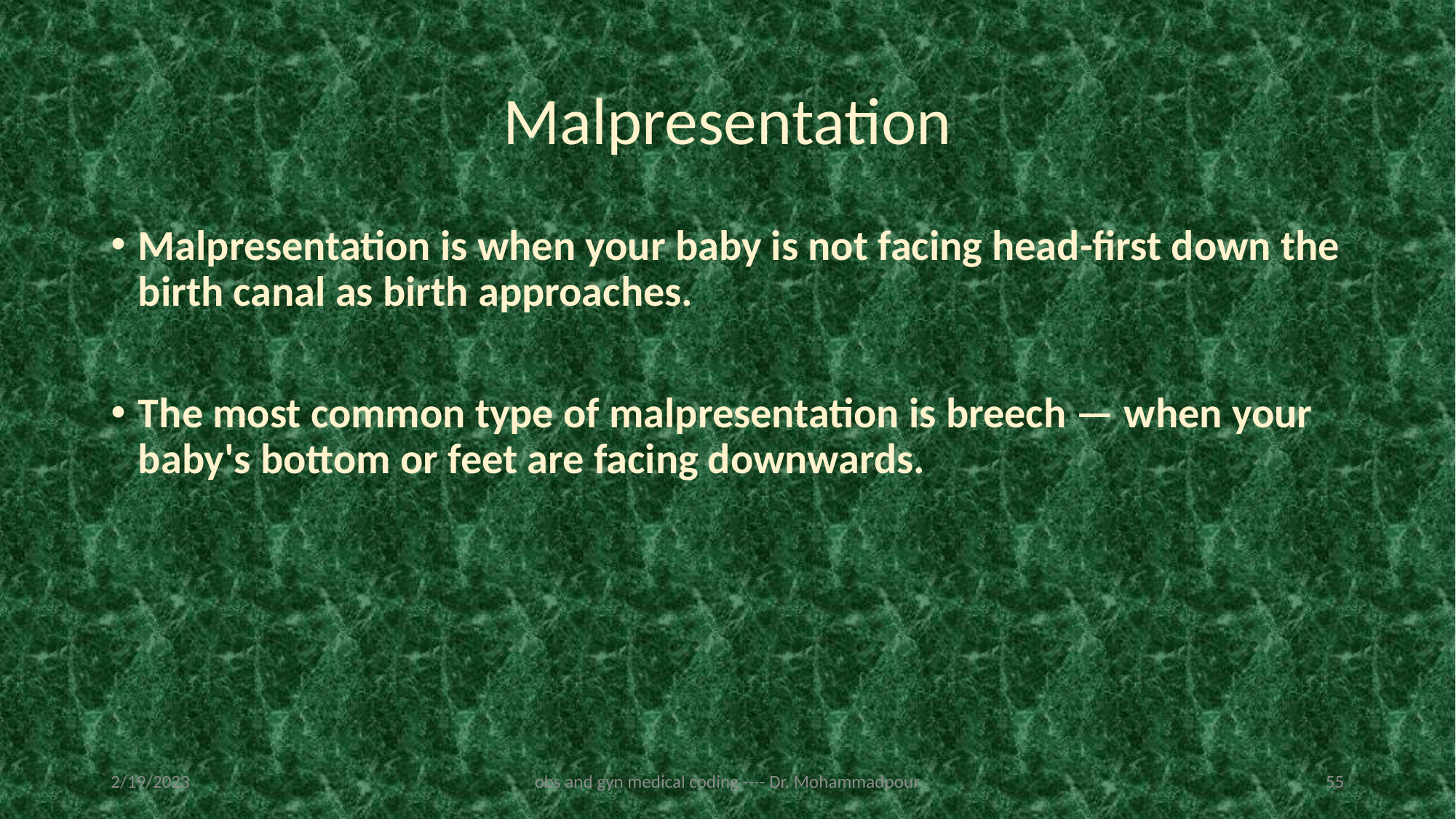

# Malpresentation
Malpresentation is when your baby is not facing head-first down the birth canal as birth approaches.

The most common type of malpresentation is breech — when your baby's bottom or feet are facing downwards.
2/19/2023
obs and gyn medical coding ---- Dr. Mohammadpour
55